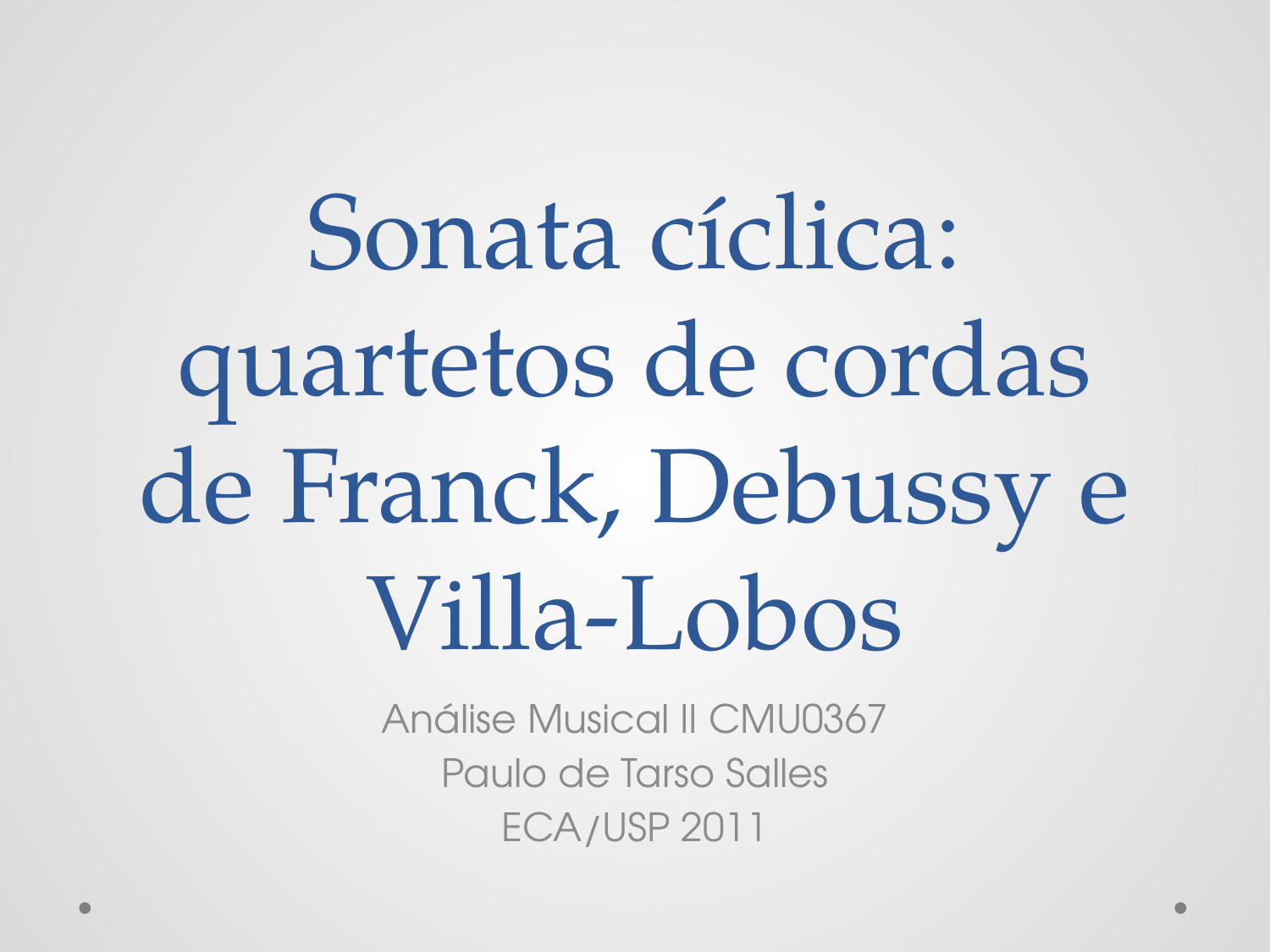

# Sonata cíclica: quartetos de cordas de Franck, Debussy e Villa-Lobos
Análise Musical II CMU0367
Paulo de Tarso Salles
ECA/USP 2011